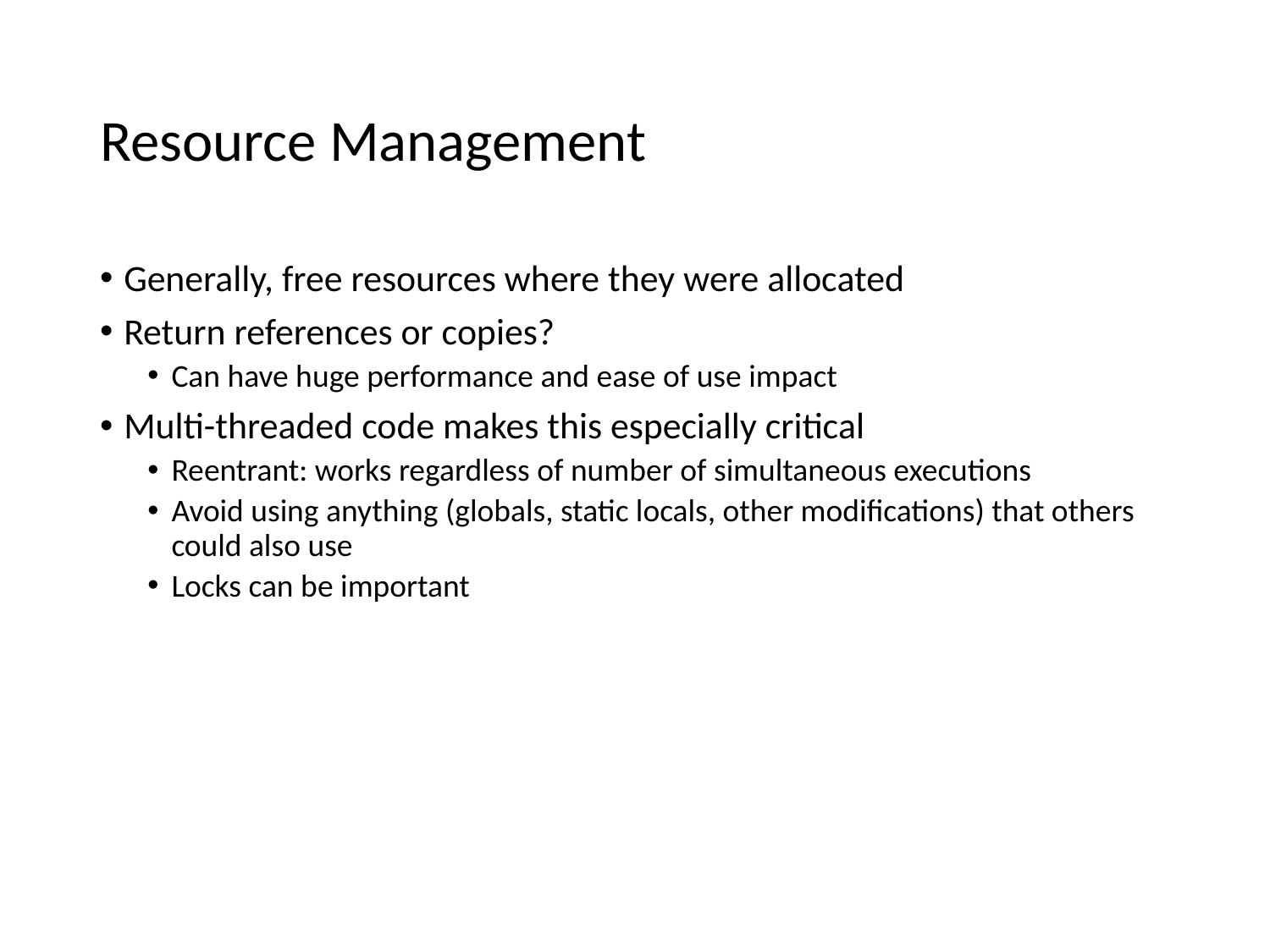

# Resource Management
Generally, free resources where they were allocated
Return references or copies?
Can have huge performance and ease of use impact
Multi-threaded code makes this especially critical
Reentrant: works regardless of number of simultaneous executions
Avoid using anything (globals, static locals, other modifications) that others could also use
Locks can be important